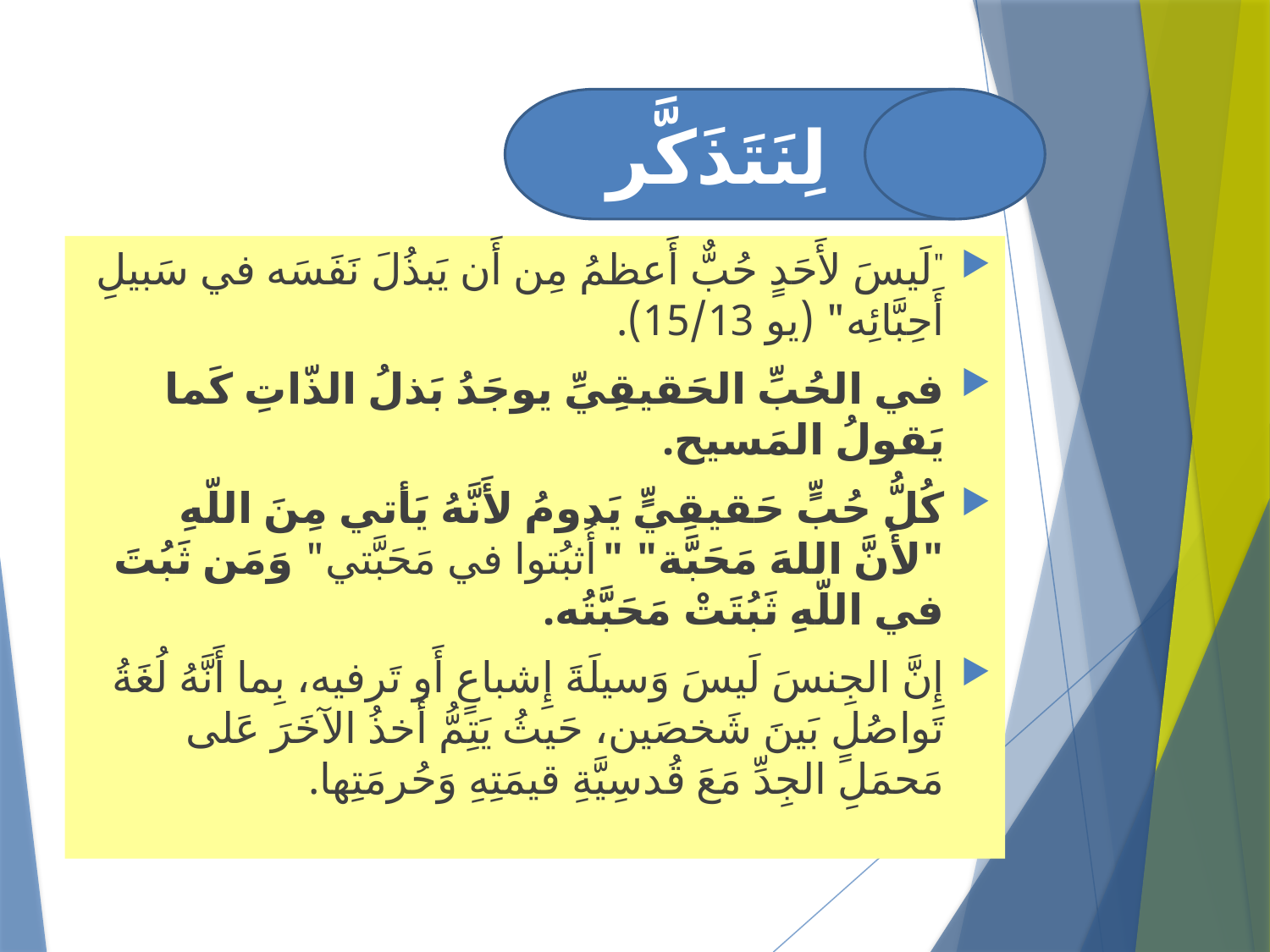

#
لِنَتَذَكَّر
"لَيسَ لأَحَدٍ حُبٌّ أَعظمُ مِن أَن يَبذُلَ نَفَسَه في سَبيلِ أَحِبَّائِه" (يو 15/13).
في الحُبِّ الحَقيقِيِّ يوجَدُ بَذلُ الذّاتِ كَما يَقولُ المَسيح.
كُلُّ حُبٍّ حَقيقِيٍّ يَدومُ لأَنَّهُ يَأتي مِنَ اللّهِ "لأَنَّ اللهَ مَحَبَّة" "أُثبُتوا في مَحَبَّتي" وَمَن ثَبُتَ في اللّهِ ثَبُتَتْ مَحَبَّتُه.
إِنَّ الجِنسَ لَيسَ وَسيلَةَ إِشباعٍ أَو تَرفيه، بِما أَنَّهُ لُغَةُ تَواصُلٍ بَينَ شَخصَين، حَيثُ يَتِمُّ أَخذُ الآخَرَ عَلى مَحمَلِ الجِدِّ مَعَ قُدسِيَّةِ قيمَتِهِ وَحُرمَتِها.